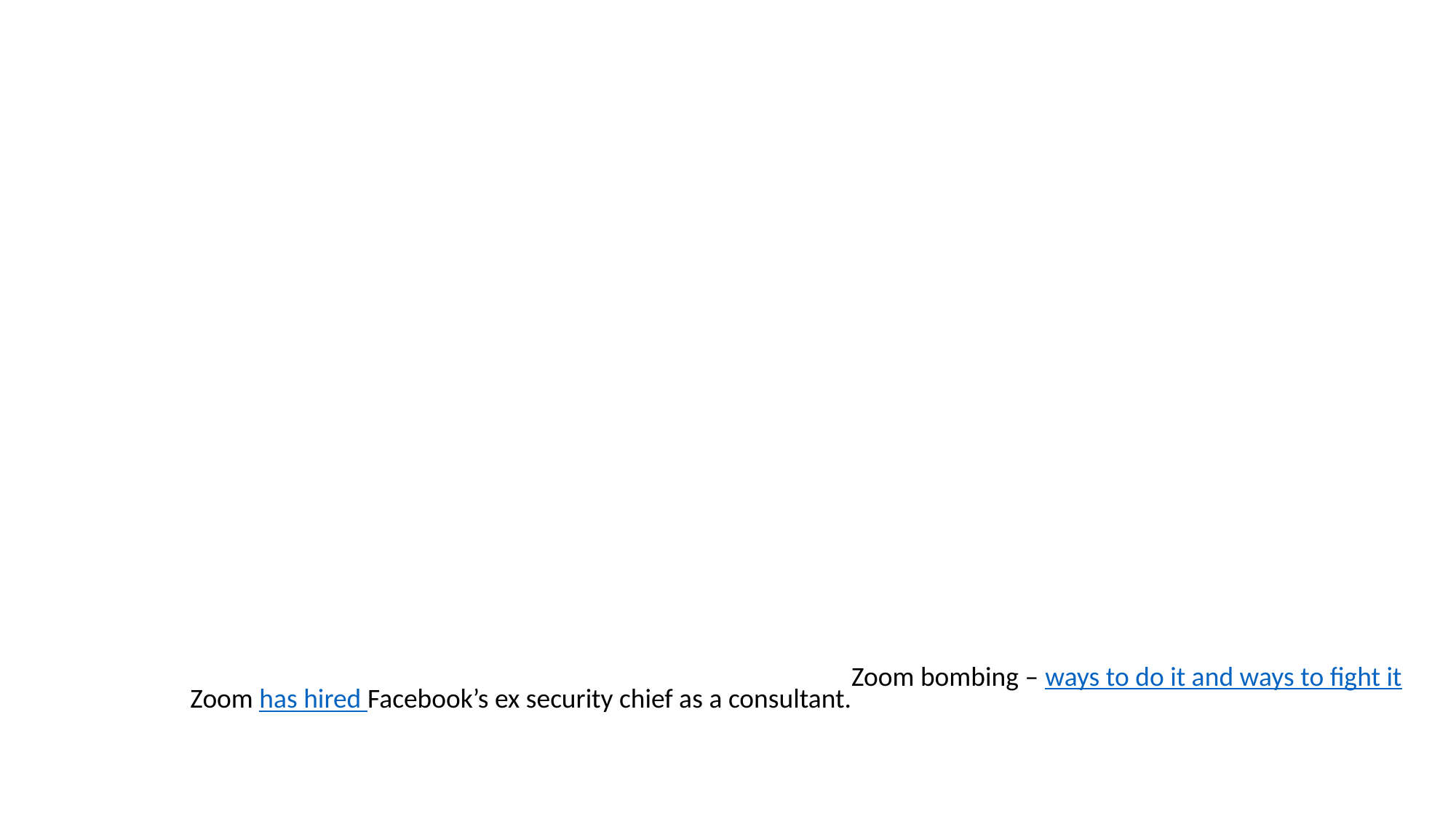

Zoom bombing – ways to do it and ways to fight it
Zoom has hired Facebook’s ex security chief as a consultant.